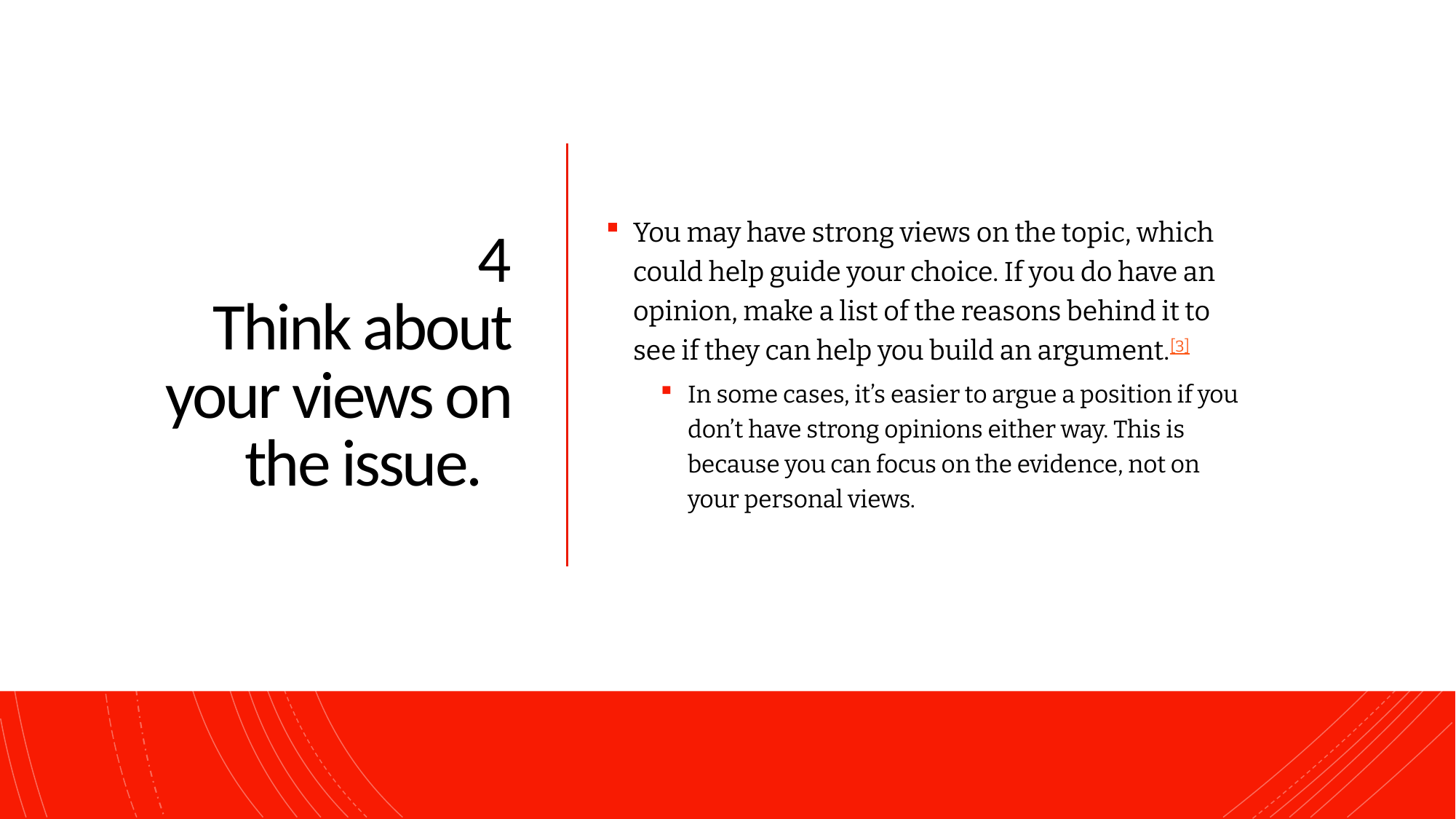

# 4 Think about your views on the issue.

You may have strong views on the topic, which could help guide your choice. If you do have an opinion, make a list of the reasons behind it to see if they can help you build an argument.[3]
In some cases, it’s easier to argue a position if you don’t have strong opinions either way. This is because you can focus on the evidence, not on your personal views.